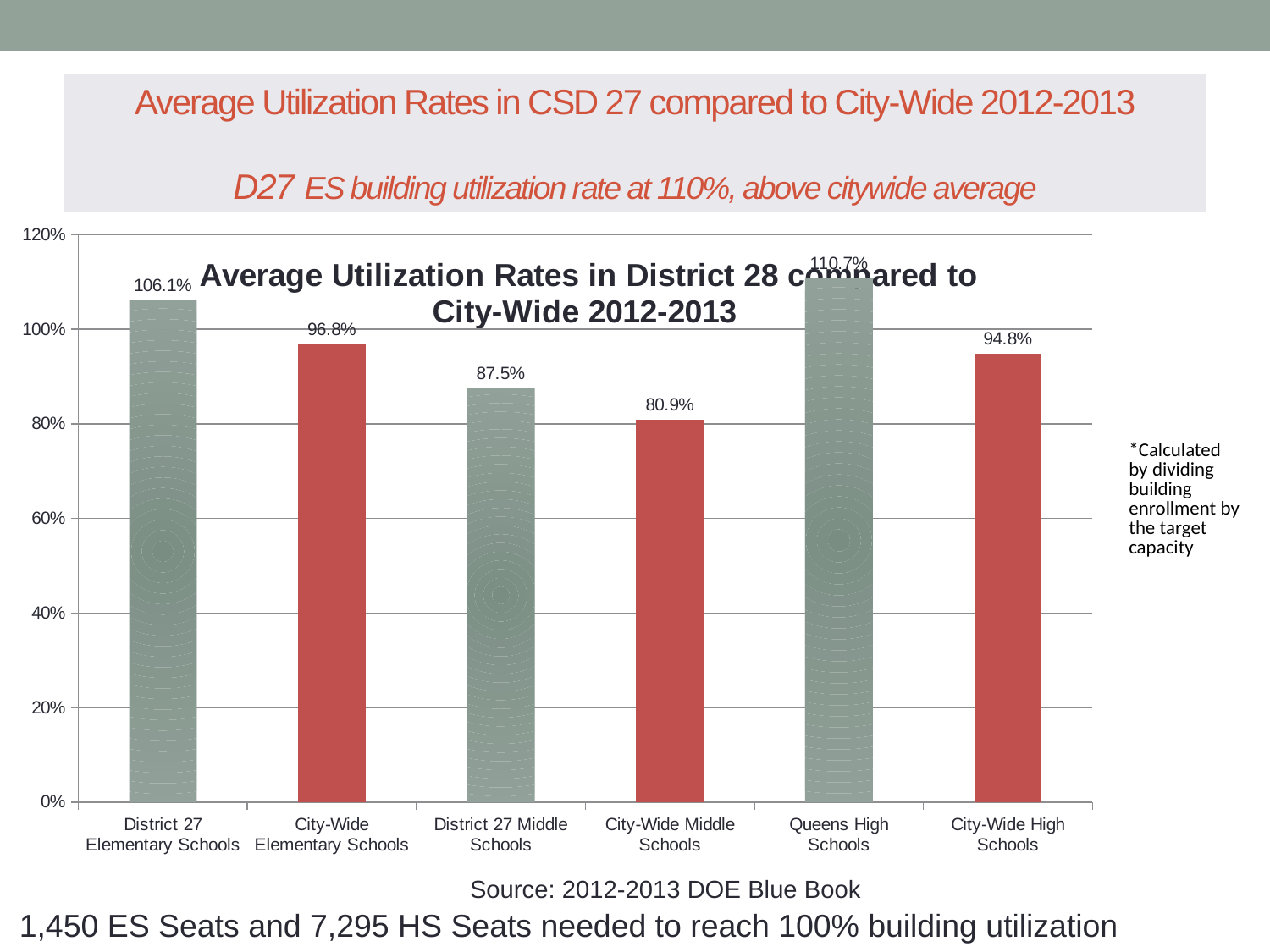

# Average Utilization Rates in CSD 27 compared to City-Wide 2012-2013 D27 ES building utilization rate at 110%, above citywide average

### Chart

| Category |  |
|---|---|
| District 27 Elementary Schools | 1.061 |
| City-Wide Elementary Schools | 0.968 |
| District 27 Middle Schools | 0.875 |
| City-Wide Middle Schools | 0.809 |
| Queens High Schools | 1.107 |
| City-Wide High Schools | 0.948 |

### Chart: Average Utilization Rates in District 28 compared to City-Wide 2012-2013

| Category |
|---|

### Chart

| Category |
|---|
| \*Calculated by dividing building enrollment by the target capacity |
| --- |
Source: 2012-2013 DOE Blue Book
1,450 ES Seats and 7,295 HS Seats needed to reach 100% building utilization